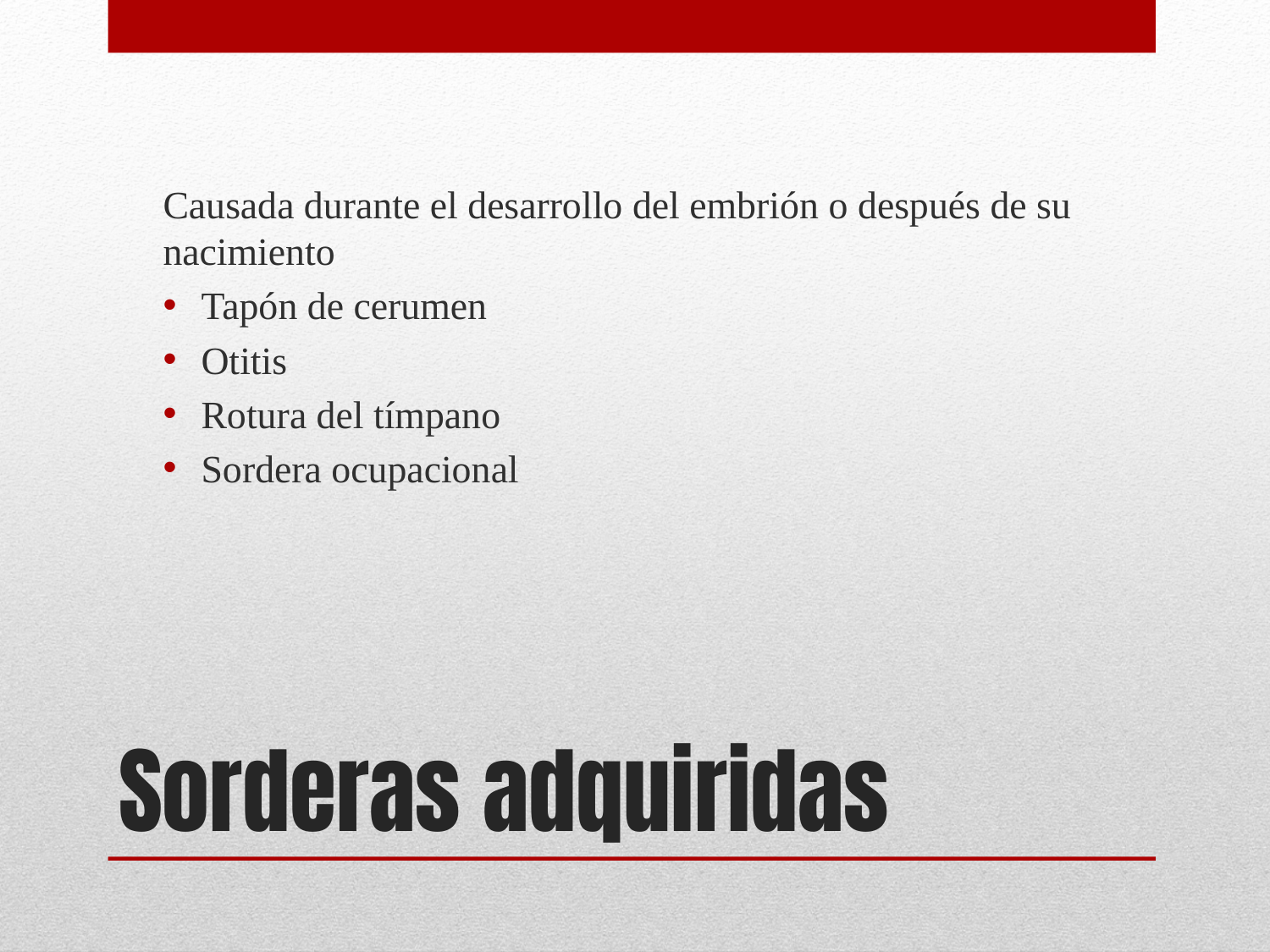

Causada durante el desarrollo del embrión o después de su nacimiento
Tapón de cerumen
Otitis
Rotura del tímpano
Sordera ocupacional

# Sorderas adquiridas